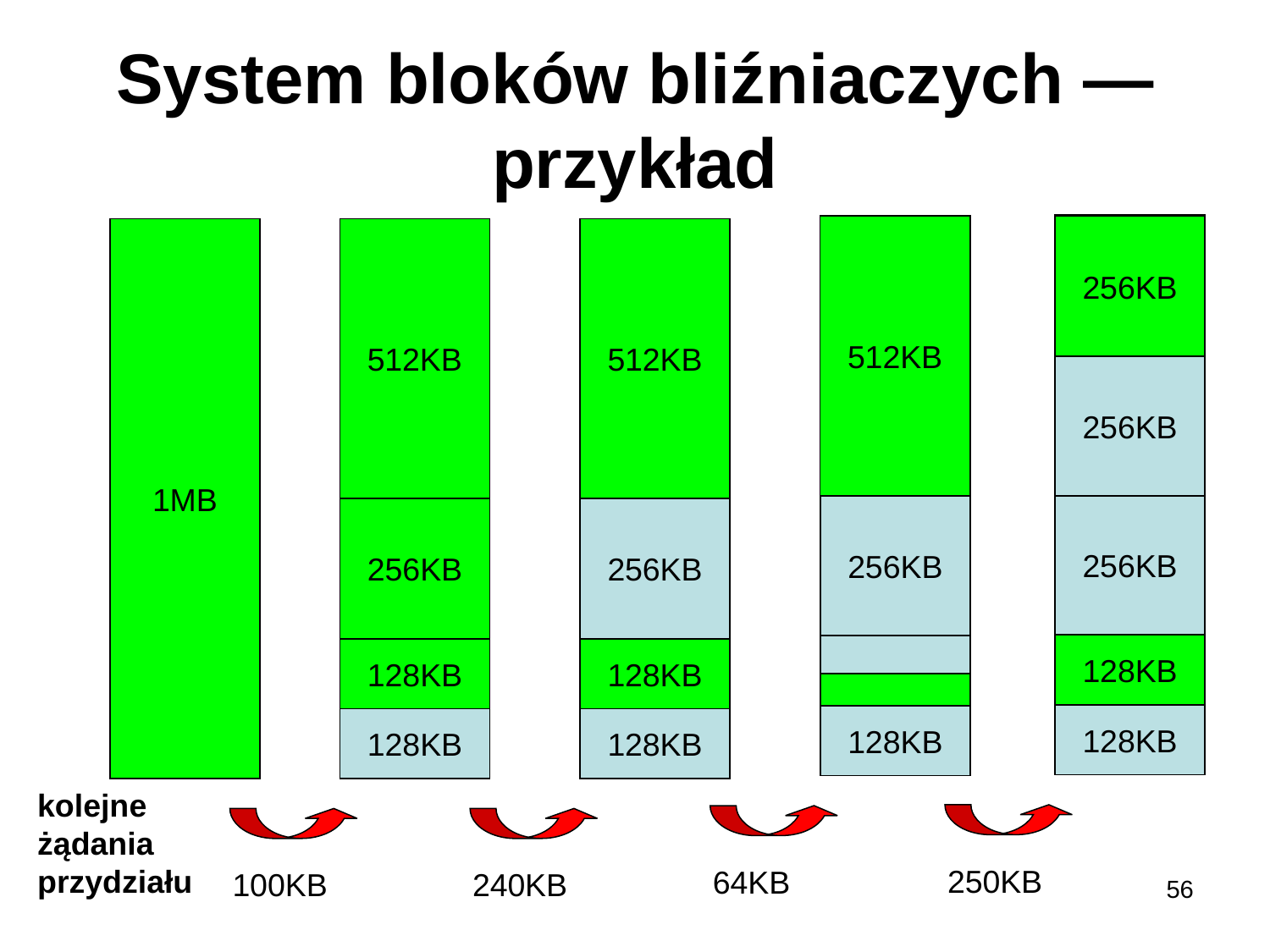

# System bloków bliźniaczych — przykład

512KB
256KB
1MB
512KB
512KB
256KB
256KB
256KB
256KB
256KB
128KB

128KB
128KB
128KB
128KB
128KB
128KB
kolejne
żądania
przydziału

250KB
64KB
100KB
240KB
56